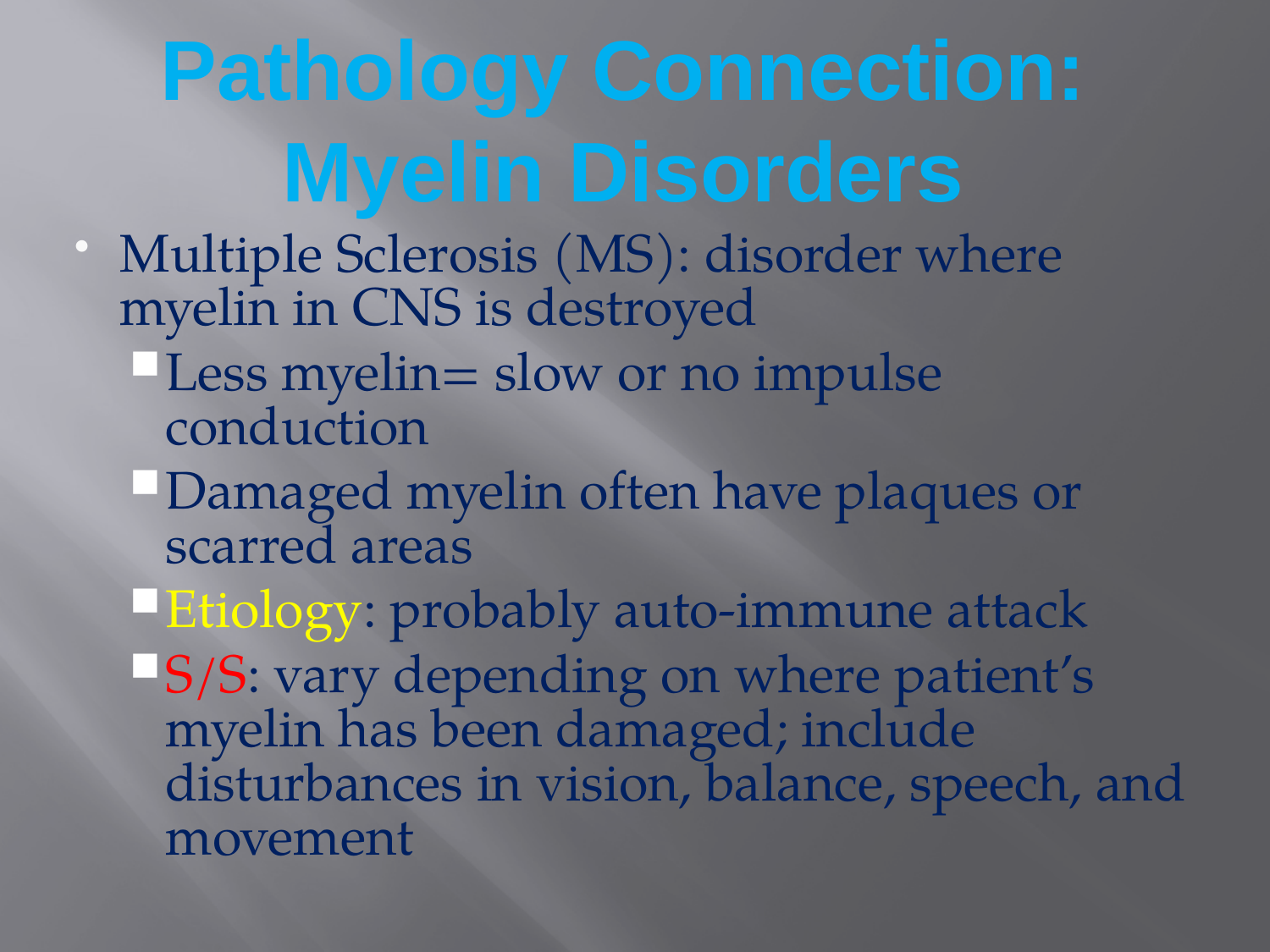

# Pathology Connection: Myelin Disorders
Multiple Sclerosis (MS): disorder where myelin in CNS is destroyed
Less myelin= slow or no impulse conduction
Damaged myelin often have plaques or scarred areas
Etiology: probably auto-immune attack
S/S: vary depending on where patient’s myelin has been damaged; include disturbances in vision, balance, speech, and movement